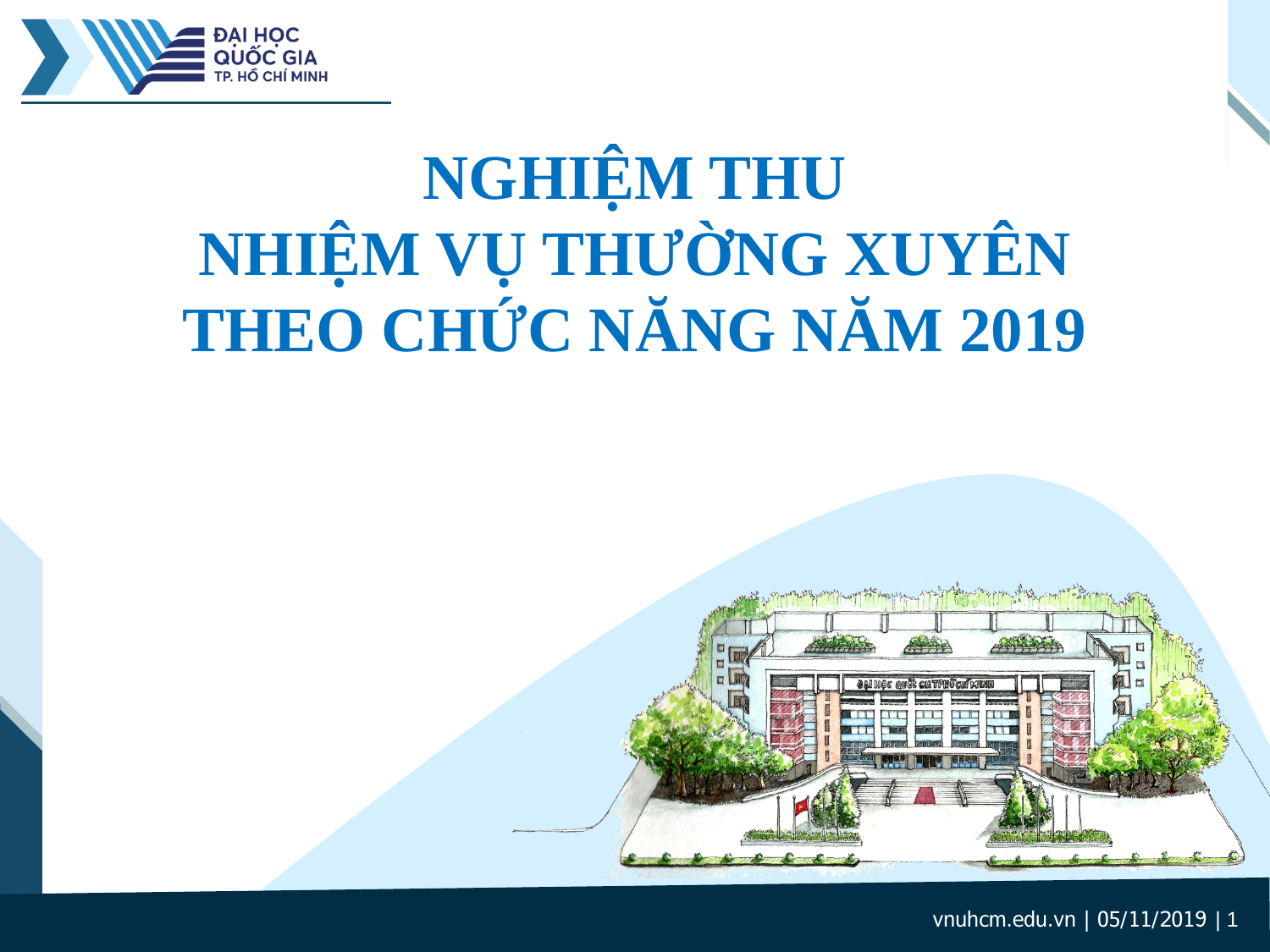

# NGHIỆM THU NHIỆM VỤ THƯỜNG XUYÊN THEO CHỨC NĂNG NĂM 2019

 vnuhcm.edu.vn | 05/11/2019
| 1